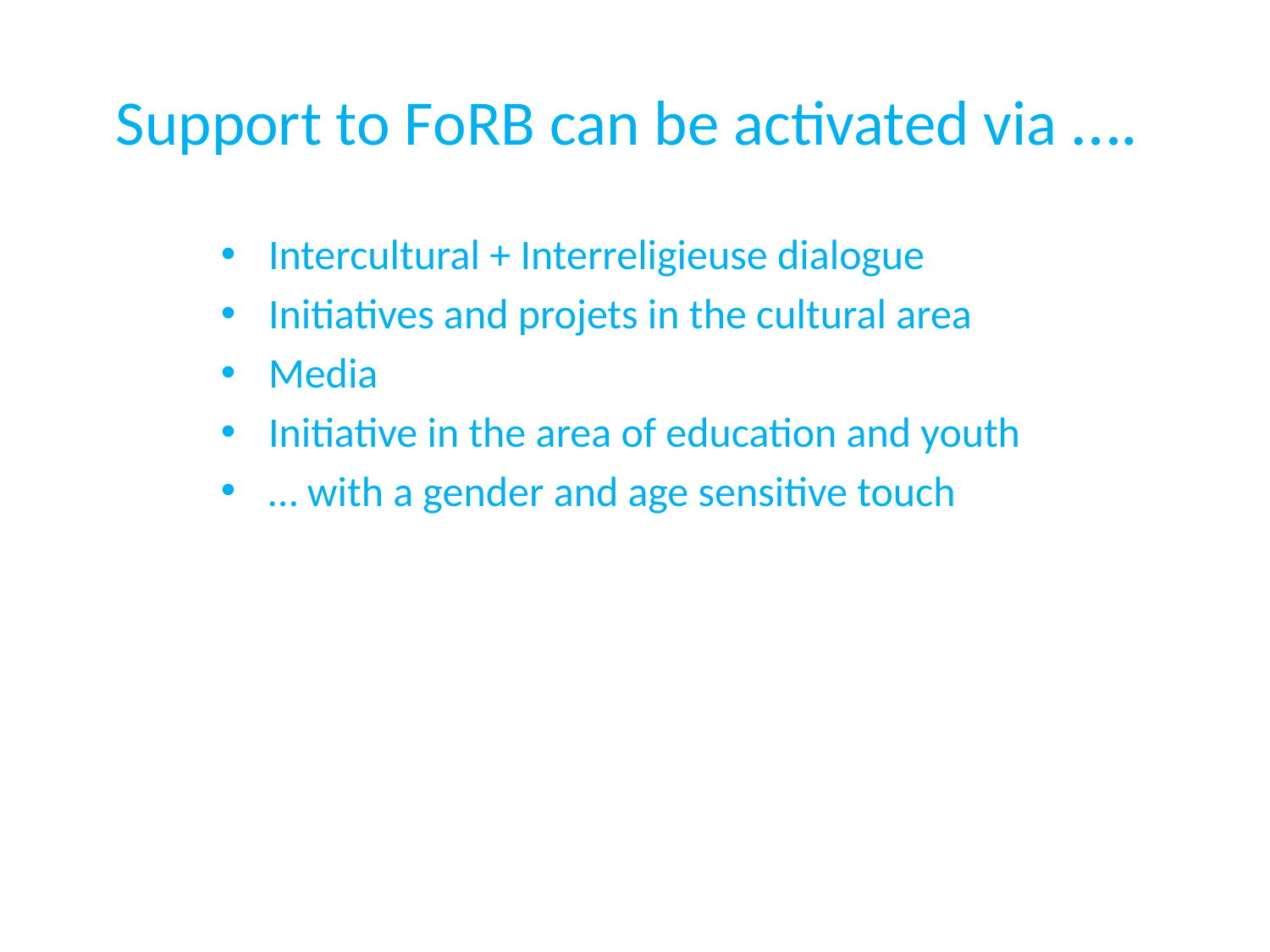

# Support to FoRB can be activated via ….

Intercultural + Interreligieuse dialogue
Initiatives and projets in the cultural area
Media
Initiative in the area of education and youth
… with a gender and age sensitive touch